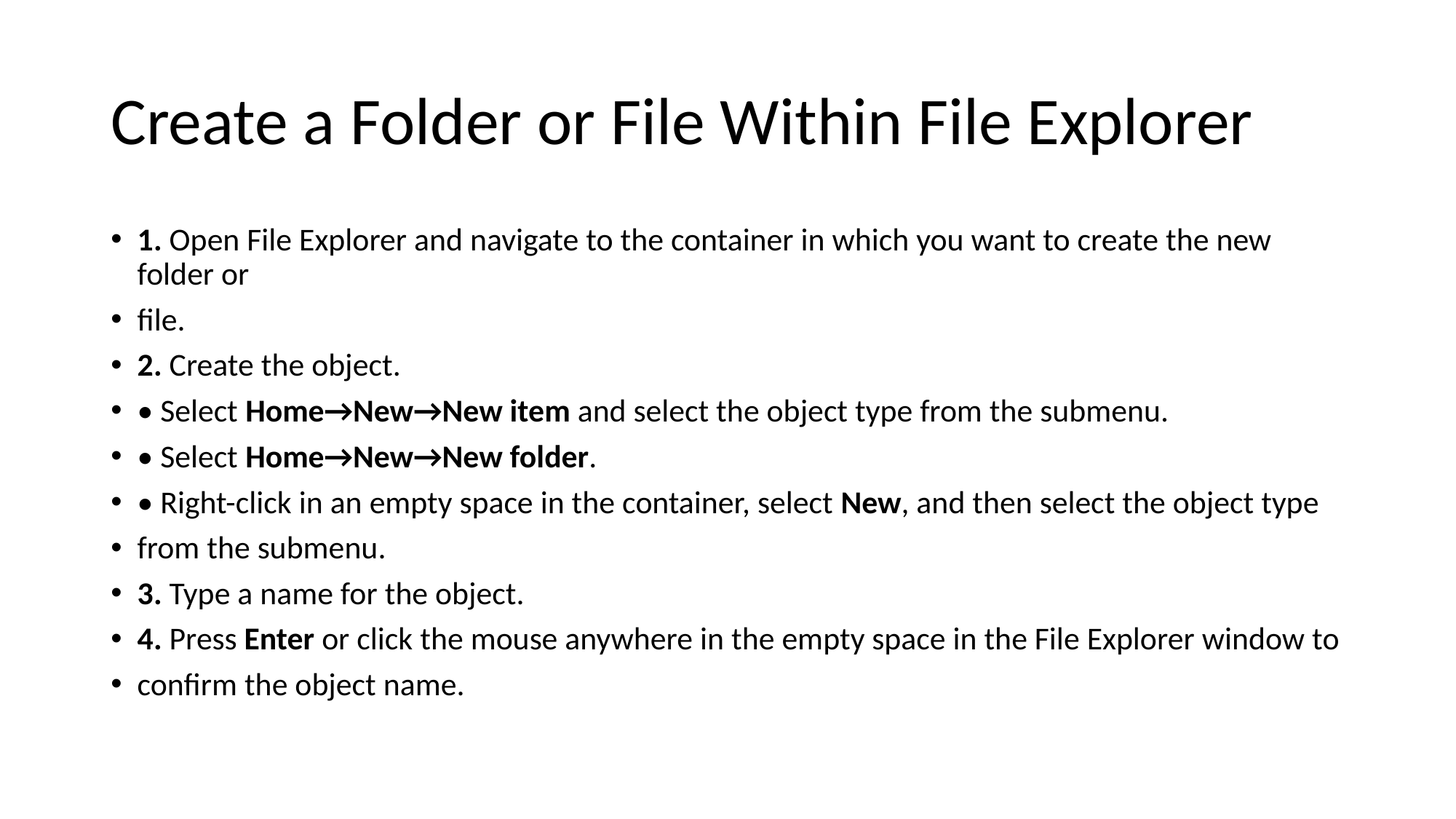

# Create a Folder or File Within File Explorer
1. Open File Explorer and navigate to the container in which you want to create the new folder or
file.
2. Create the object.
• Select Home→New→New item and select the object type from the submenu.
• Select Home→New→New folder.
• Right-click in an empty space in the container, select New, and then select the object type
from the submenu.
3. Type a name for the object.
4. Press Enter or click the mouse anywhere in the empty space in the File Explorer window to
confirm the object name.